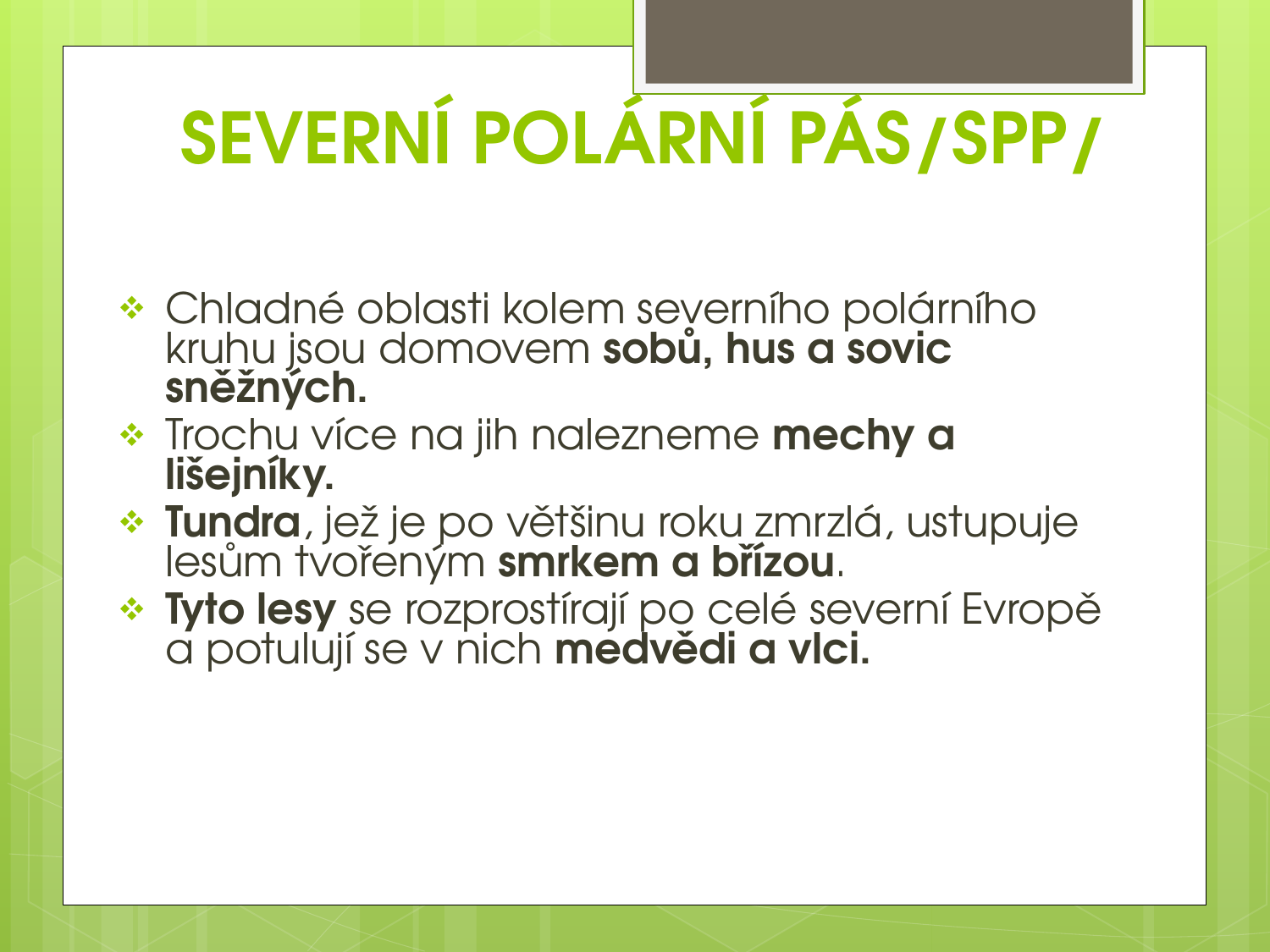

# SEVERNÍ POLÁRNÍ PÁS/SPP/
Chladné oblasti kolem severního polárního kruhu jsou domovem sobů, hus a sovic sněžných.
Trochu více na jih nalezneme mechy a lišejníky.
Tundra, jež je po většinu roku zmrzlá, ustupuje lesům tvořeným smrkem a břízou.
Tyto lesy se rozprostírají po celé severní Evropě a potulují se v nich medvědi a vlci.